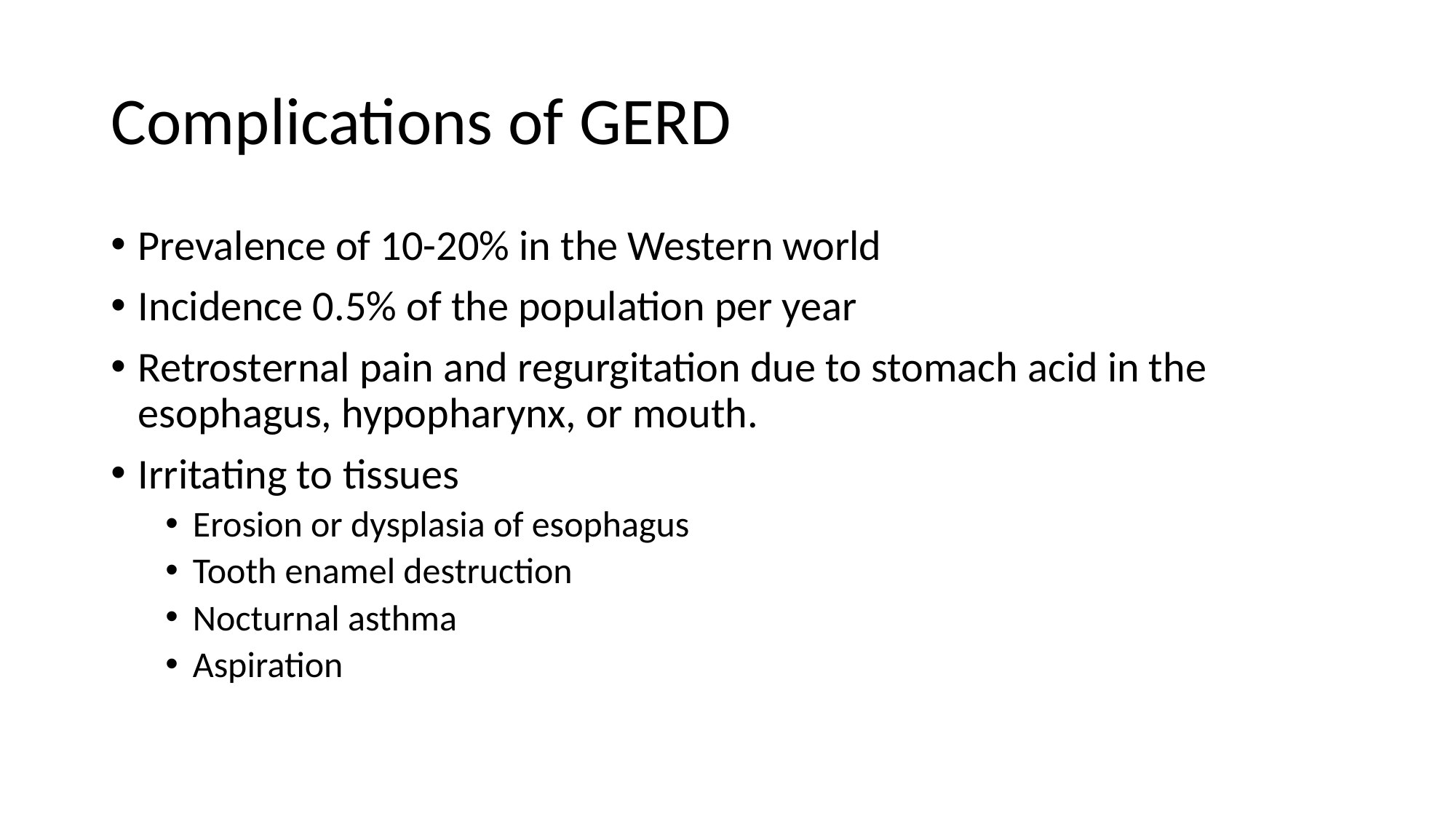

# Complications of GERD
Prevalence of 10-20% in the Western world
Incidence 0.5% of the population per year
Retrosternal pain and regurgitation due to stomach acid in the esophagus, hypopharynx, or mouth.
Irritating to tissues
Erosion or dysplasia of esophagus
Tooth enamel destruction
Nocturnal asthma
Aspiration